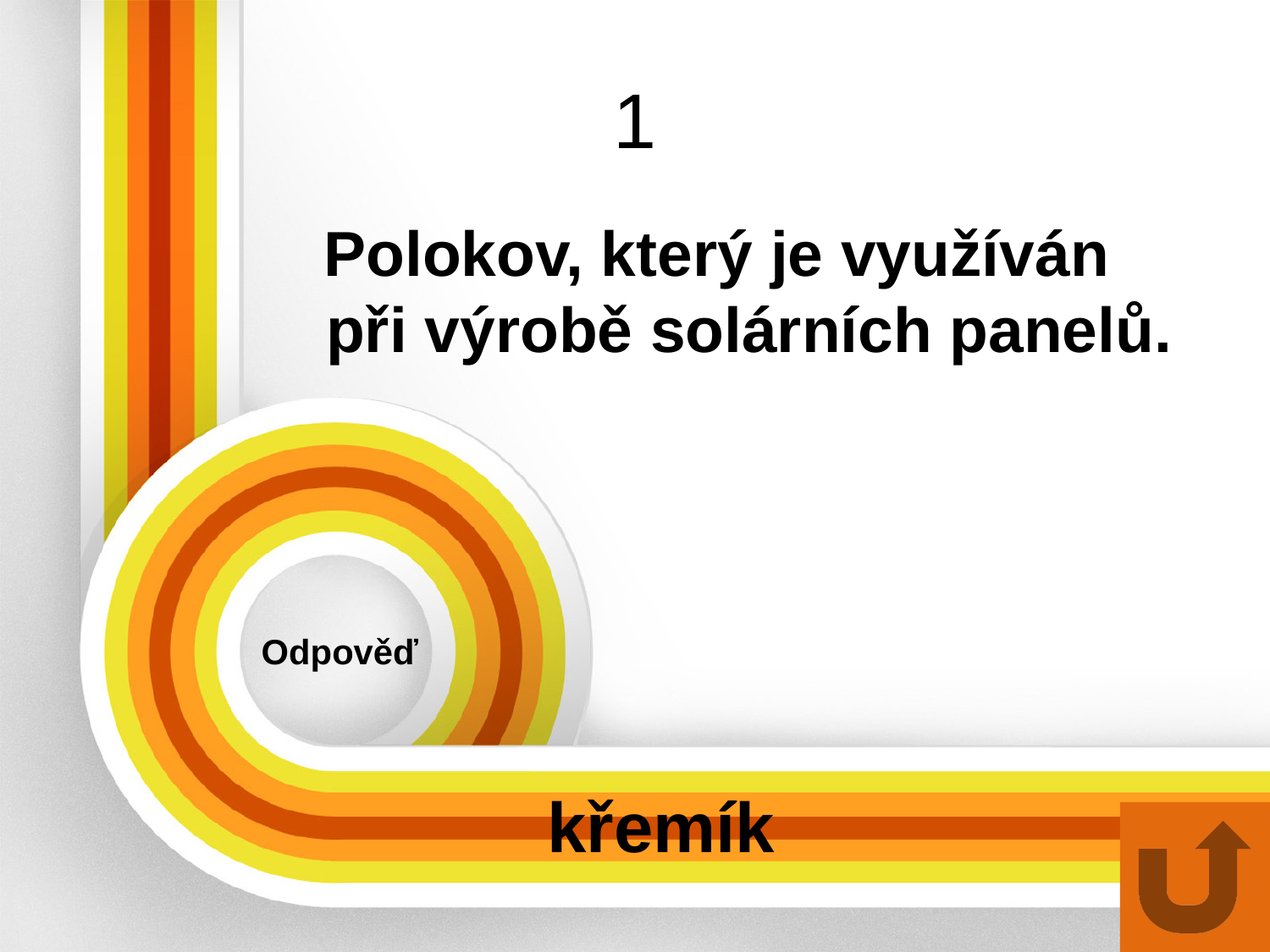

# 1
Polokov, který je využíván
při výrobě solárních panelů.
Odpověď
křemík